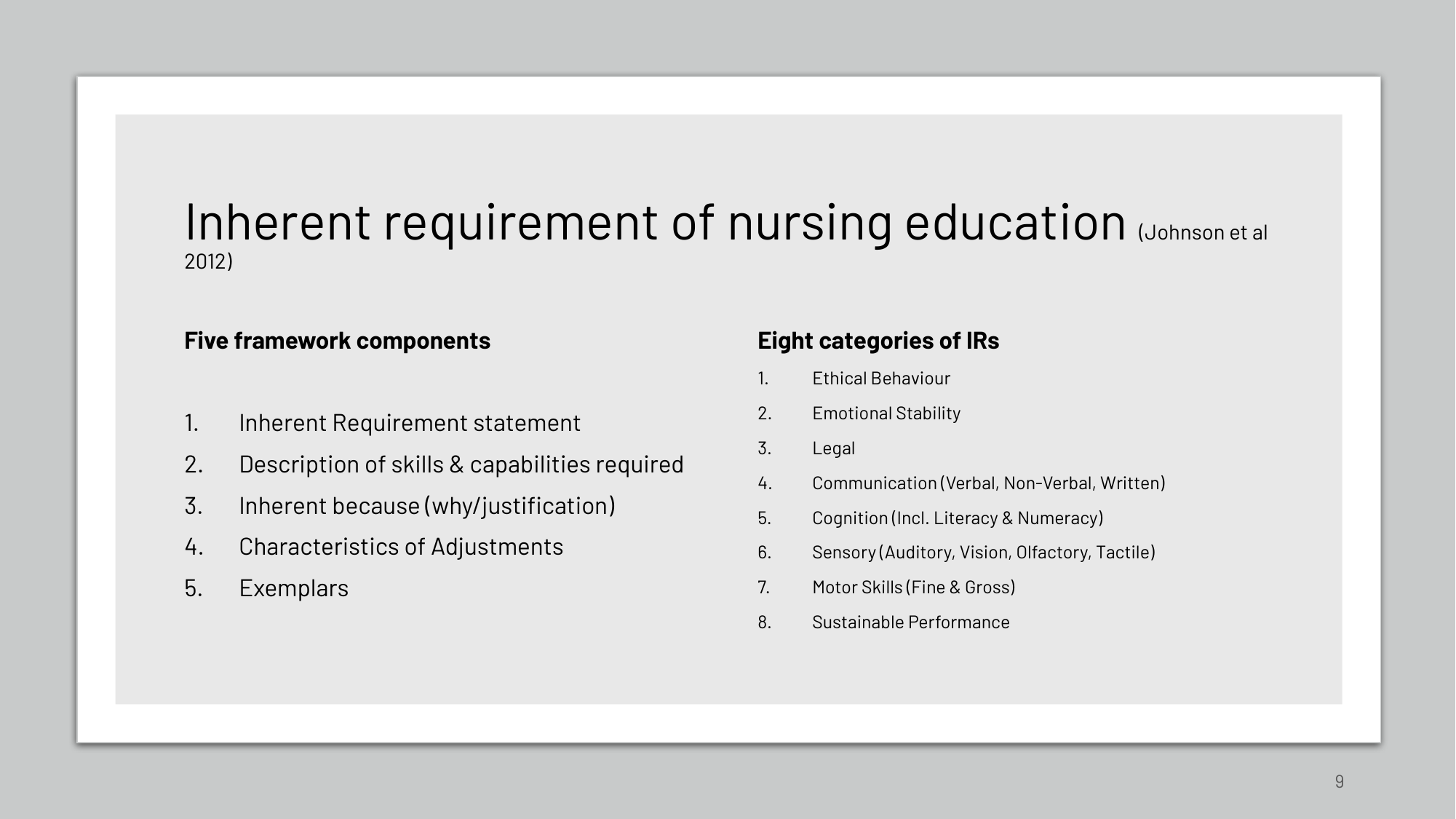

# Inherent requirement of nursing education (Johnson et al 2012)
Five framework components

Inherent Requirement statement
Description of skills & capabilities required
Inherent because (why/justification)
Characteristics of Adjustments
Exemplars
Eight categories of IRs
Ethical Behaviour
Emotional Stability
Legal
Communication (Verbal, Non-Verbal, Written)
Cognition (Incl. Literacy & Numeracy)
Sensory (Auditory, Vision, Olfactory, Tactile)
Motor Skills (Fine & Gross)
Sustainable Performance
9